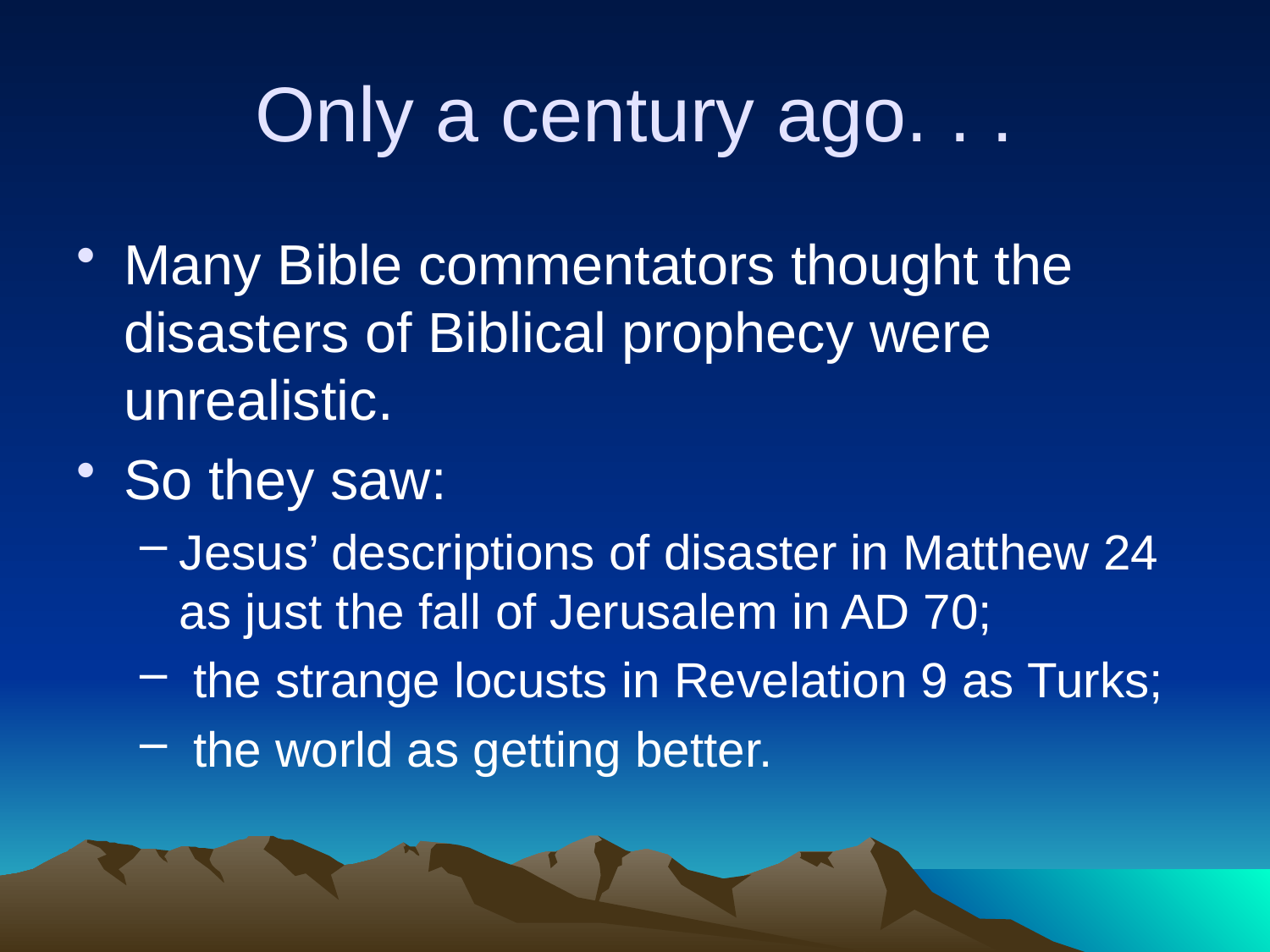

# Only a century ago. . .
Many Bible commentators thought the disasters of Biblical prophecy were unrealistic.
So they saw:
Jesus’ descriptions of disaster in Matthew 24 as just the fall of Jerusalem in AD 70;
 the strange locusts in Revelation 9 as Turks;
 the world as getting better.